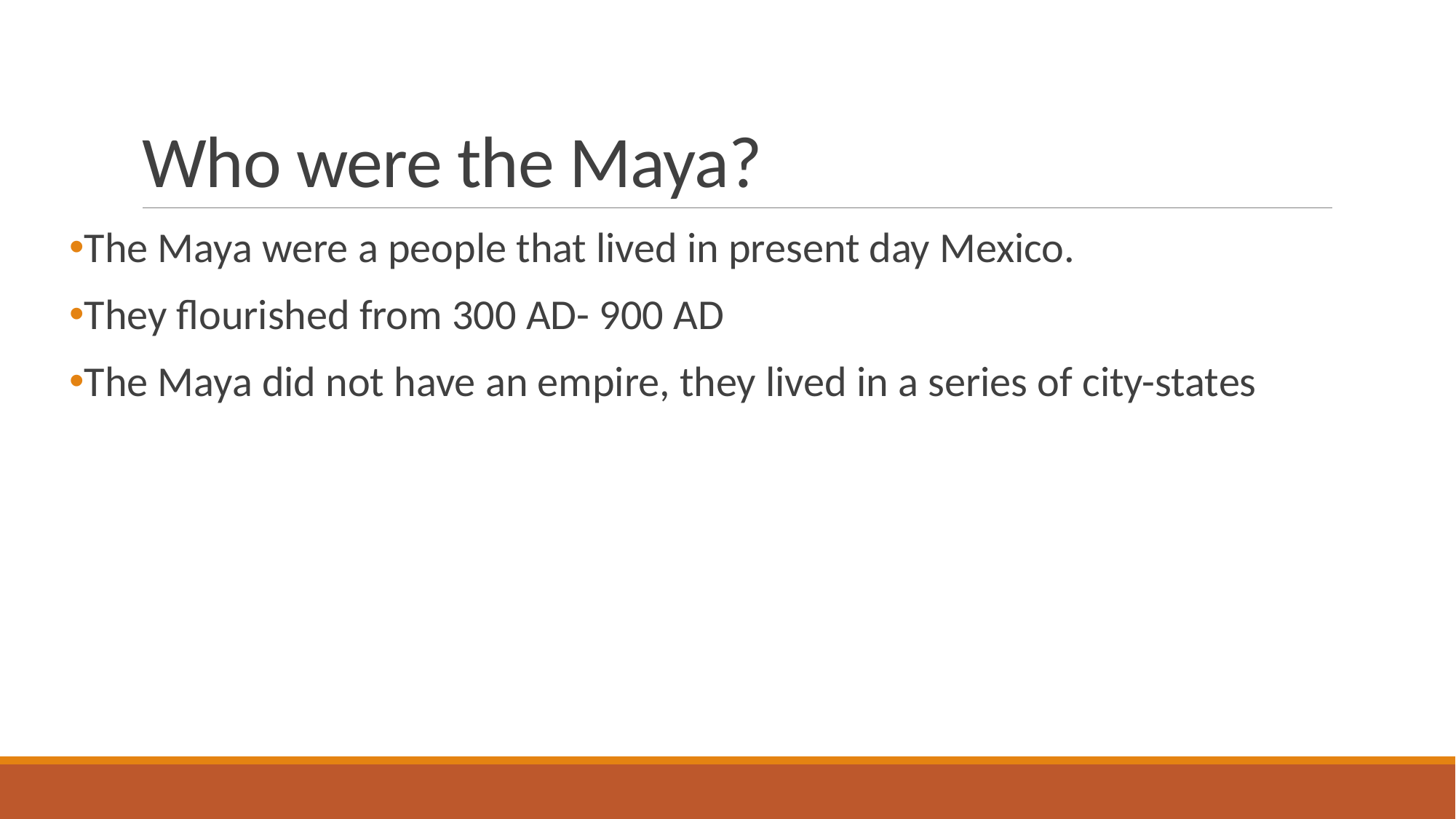

# Who were the Maya?
The Maya were a people that lived in present day Mexico.
They flourished from 300 AD- 900 AD
The Maya did not have an empire, they lived in a series of city-states